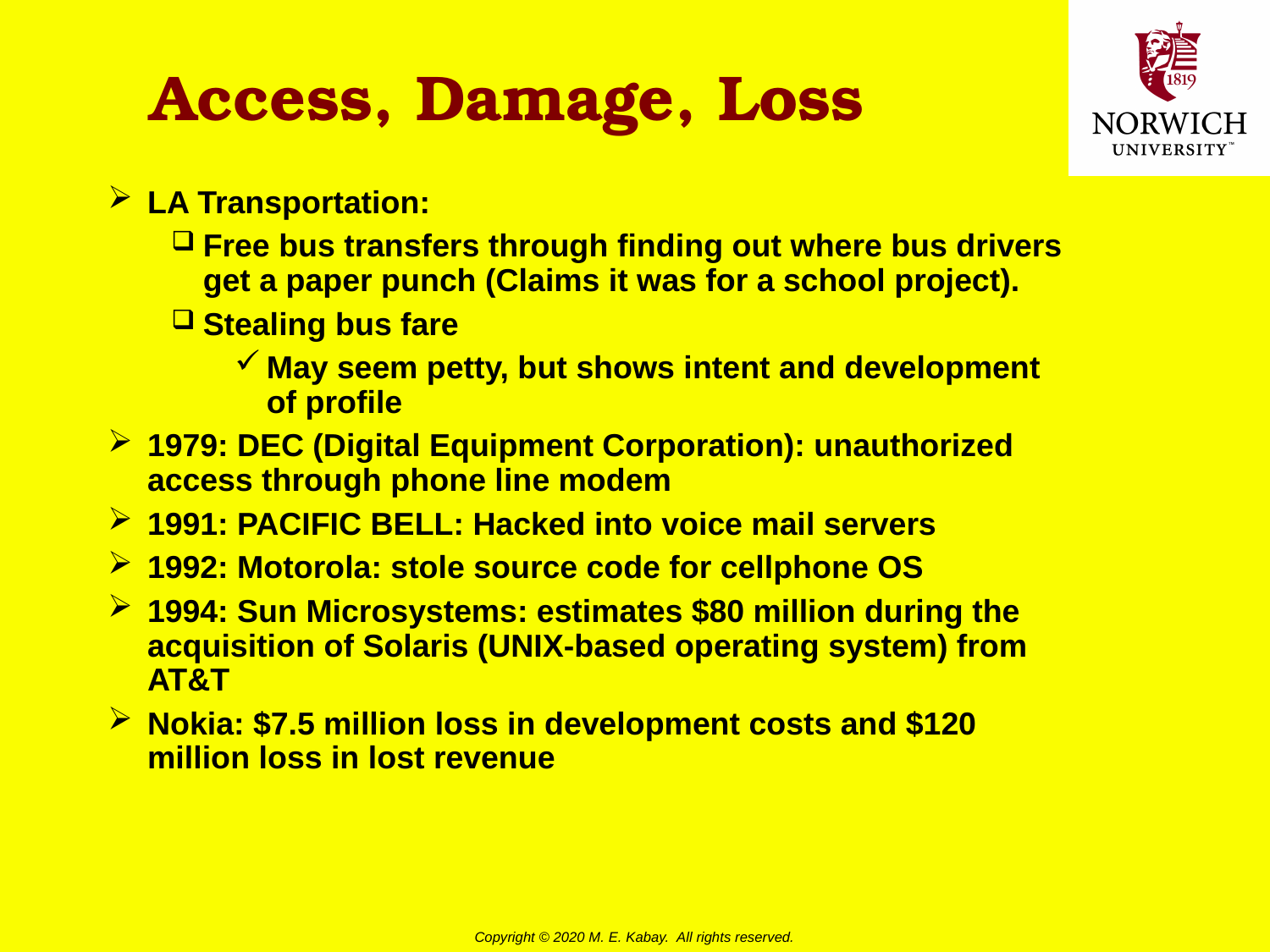

# Access, Damage, Loss
LA Transportation:
Free bus transfers through finding out where bus drivers get a paper punch (Claims it was for a school project).
Stealing bus fare
May seem petty, but shows intent and development of profile
1979: DEC (Digital Equipment Corporation): unauthorized access through phone line modem
1991: PACIFIC BELL: Hacked into voice mail servers
1992: Motorola: stole source code for cellphone OS
1994: Sun Microsystems: estimates $80 million during the acquisition of Solaris (UNIX-based operating system) from AT&T
Nokia: $7.5 million loss in development costs and $120 million loss in lost revenue